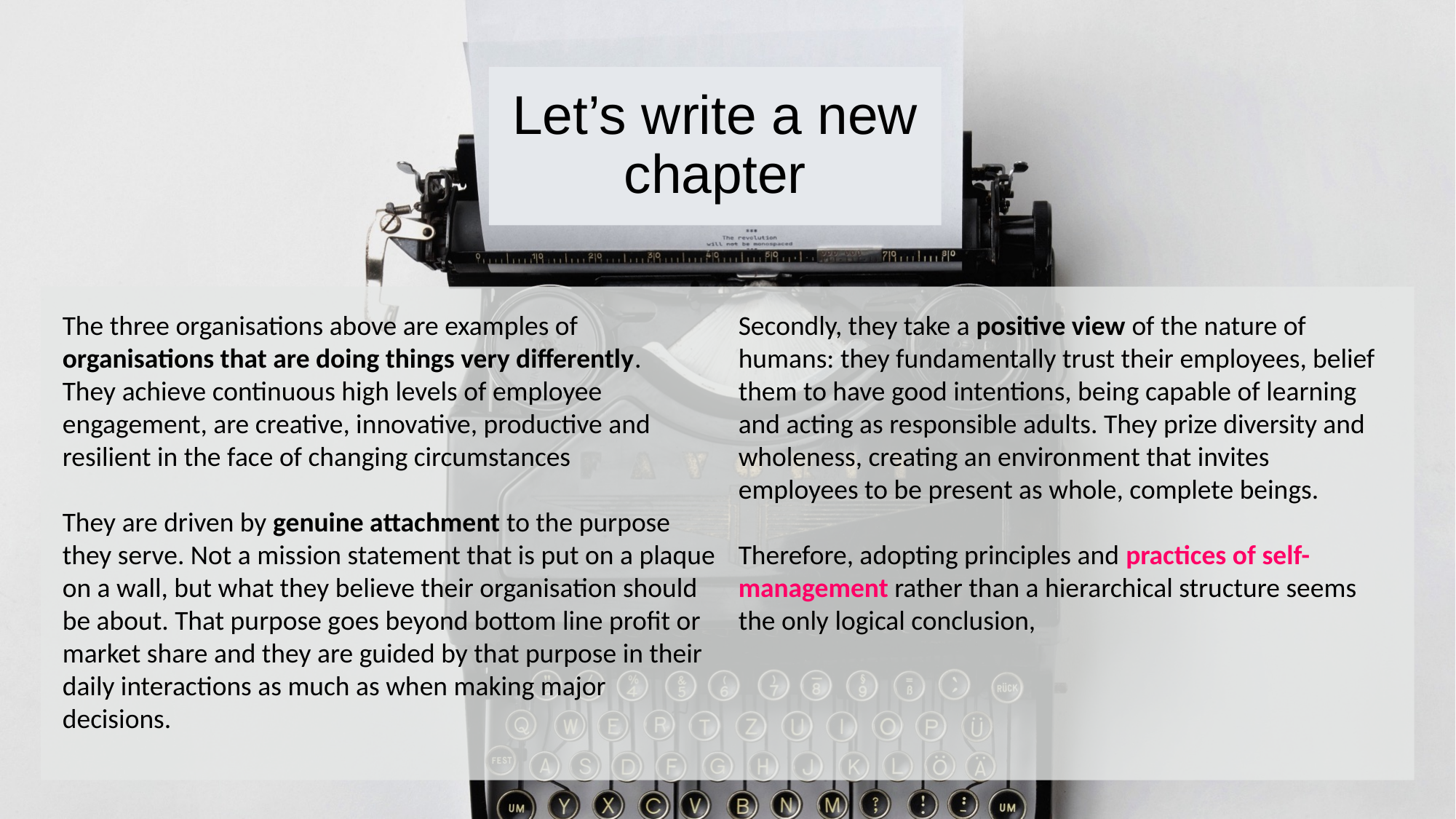

# Let’s write a new chapter
The three organisations above are examples of organisations that are doing things very differently.
They achieve continuous high levels of employee engagement, are creative, innovative, productive and resilient in the face of changing circumstances

They are driven by genuine attachment to the purpose they serve. Not a mission statement that is put on a plaque on a wall, but what they believe their organisation should be about. That purpose goes beyond bottom line profit or market share and they are guided by that purpose in their daily interactions as much as when making major decisions.
Secondly, they take a positive view of the nature of humans: they fundamentally trust their employees, belief them to have good intentions, being capable of learning and acting as responsible adults. They prize diversity and wholeness, creating an environment that invites employees to be present as whole, complete beings.

Therefore, adopting principles and practices of self-management rather than a hierarchical structure seems the only logical conclusion,